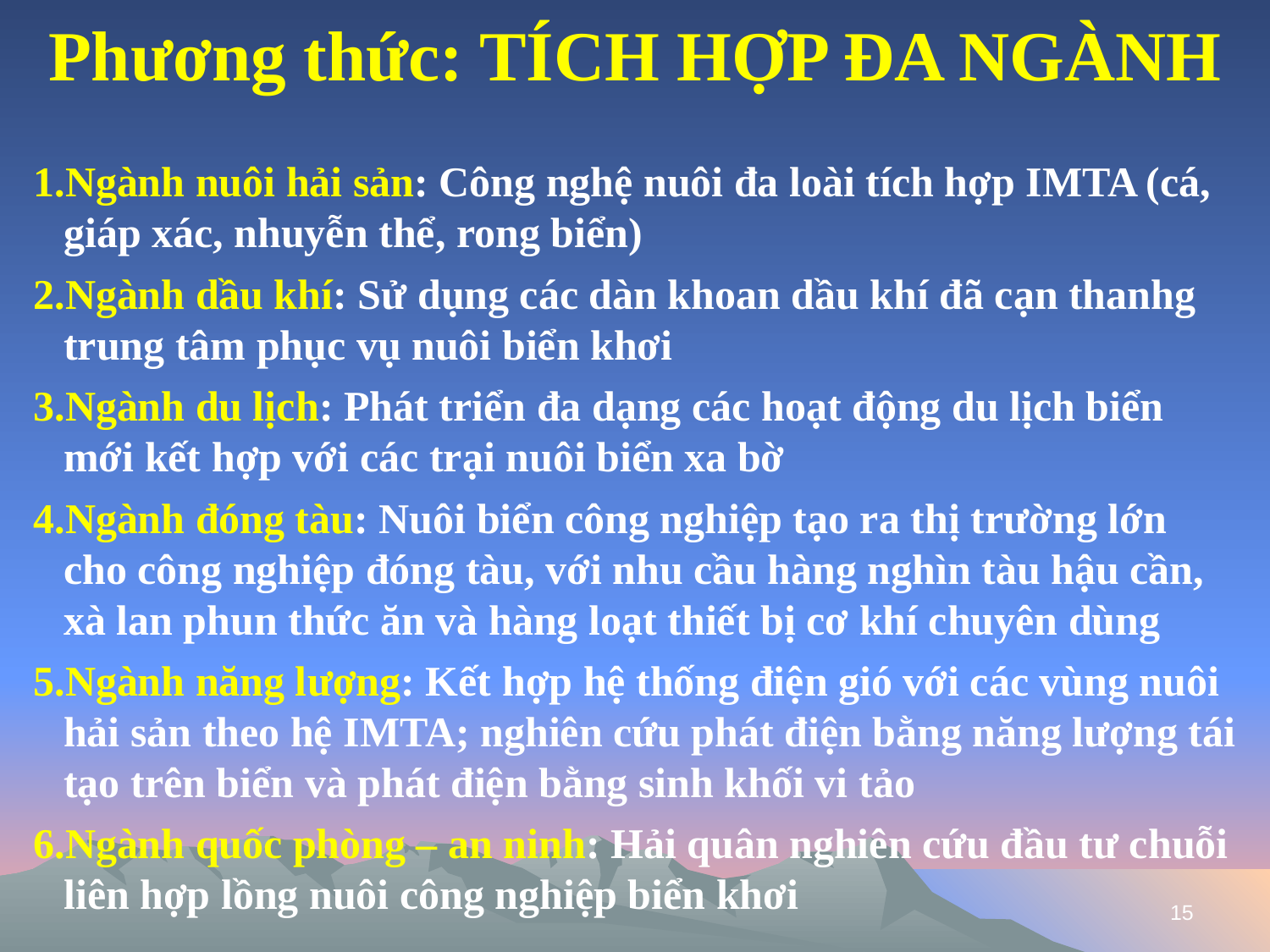

# Phương thức: TÍCH HỢP ĐA NGÀNH
Ngành nuôi hải sản: Công nghệ nuôi đa loài tích hợp IMTA (cá, giáp xác, nhuyễn thể, rong biển)
Ngành dầu khí: Sử dụng các dàn khoan dầu khí đã cạn thanhg trung tâm phục vụ nuôi biển khơi
Ngành du lịch: Phát triển đa dạng các hoạt động du lịch biển mới kết hợp với các trại nuôi biển xa bờ
Ngành đóng tàu: Nuôi biển công nghiệp tạo ra thị trường lớn cho công nghiệp đóng tàu, với nhu cầu hàng nghìn tàu hậu cần, xà lan phun thức ăn và hàng loạt thiết bị cơ khí chuyên dùng
Ngành năng lượng: Kết hợp hệ thống điện gió với các vùng nuôi hải sản theo hệ IMTA; nghiên cứu phát điện bằng năng lượng tái tạo trên biển và phát điện bằng sinh khối vi tảo
Ngành quốc phòng – an ninh: Hải quân nghiên cứu đầu tư chuỗi liên hợp lồng nuôi công nghiệp biển khơi

15